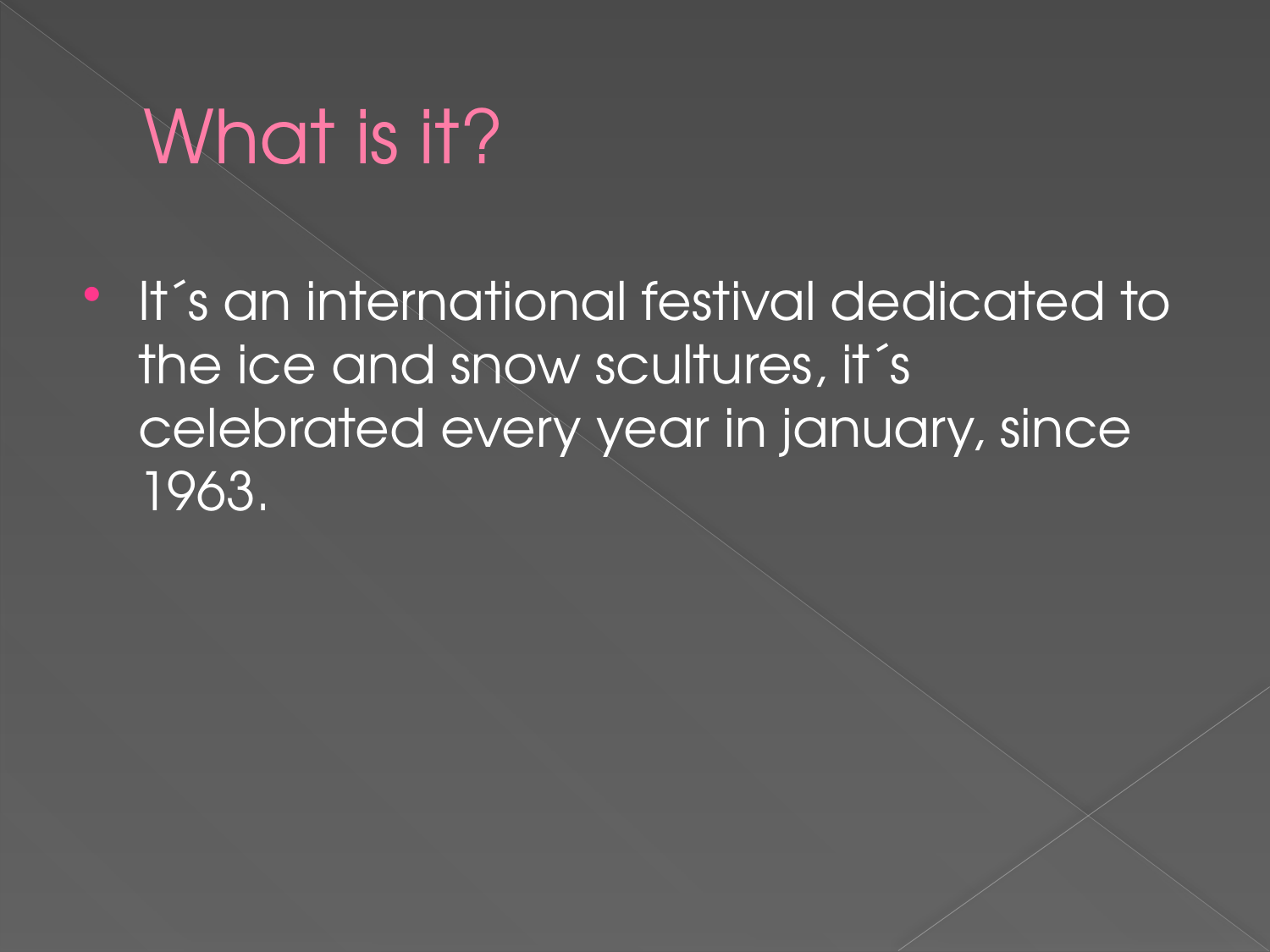

# What is it?
It´s an international festival dedicated to the ice and snow scultures, it´s celebrated every year in january, since 1963.